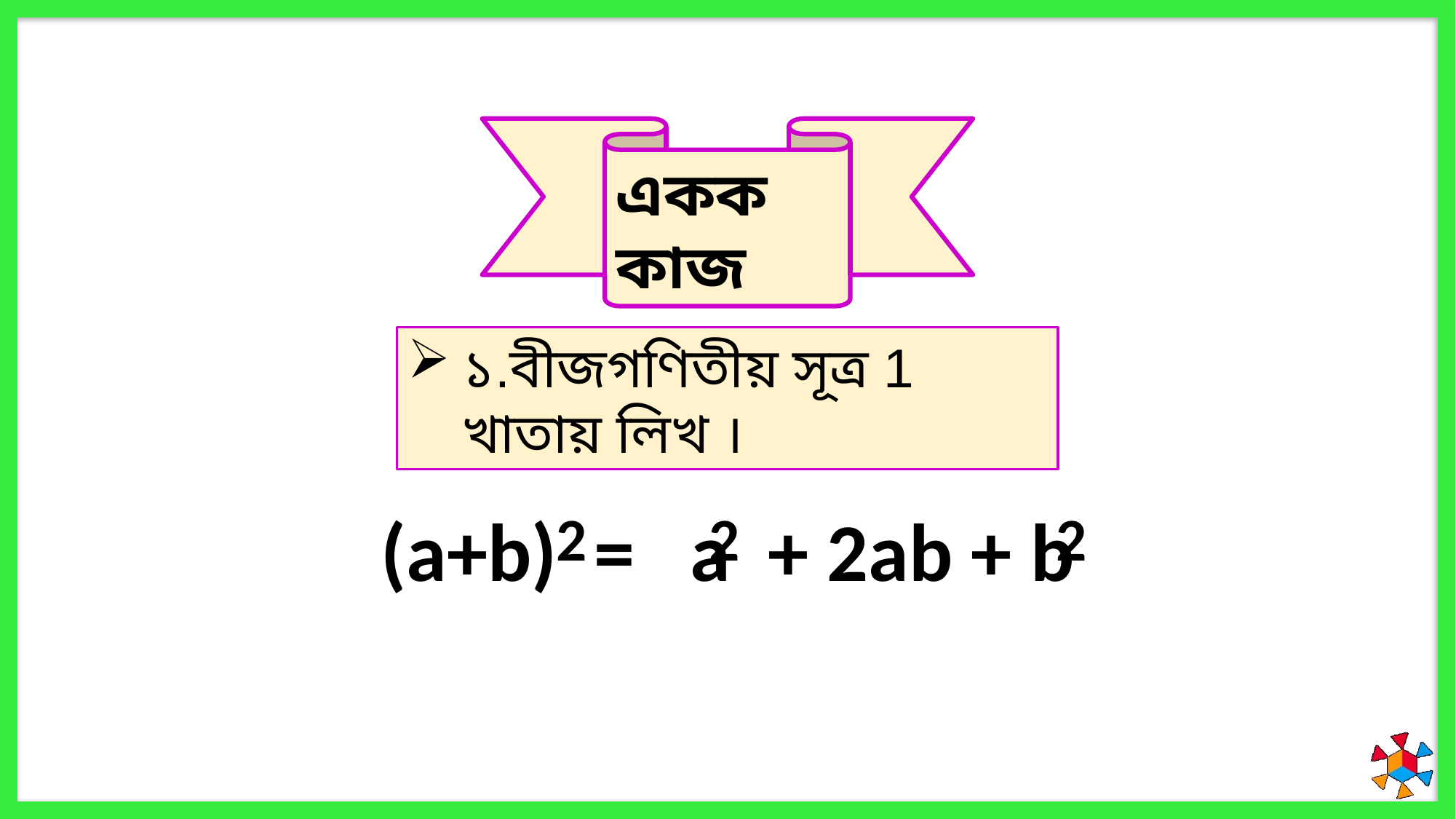

একক কাজ
১.বীজগণিতীয় সূত্র 1 খাতায় লিখ ।
(a+b)  =   a  + 2ab + b
2
2
2